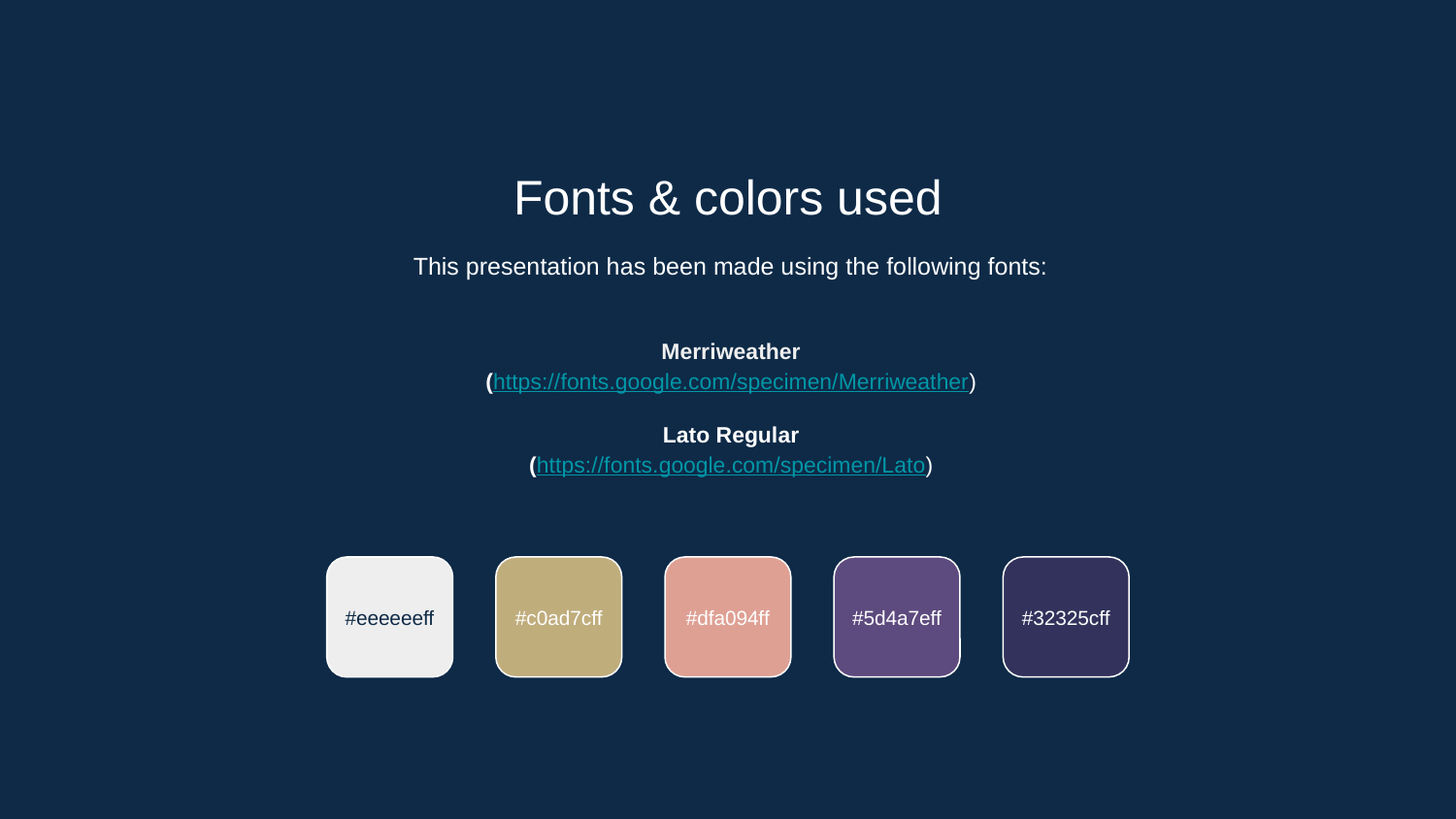

Fonts & colors used
This presentation has been made using the following fonts:

Merriweather
(https://fonts.google.com/specimen/Merriweather)

Lato Regular
(https://fonts.google.com/specimen/Lato)

#eeeeeeff
#c0ad7cff
#dfa094ff
#5d4a7eff
#32325cff